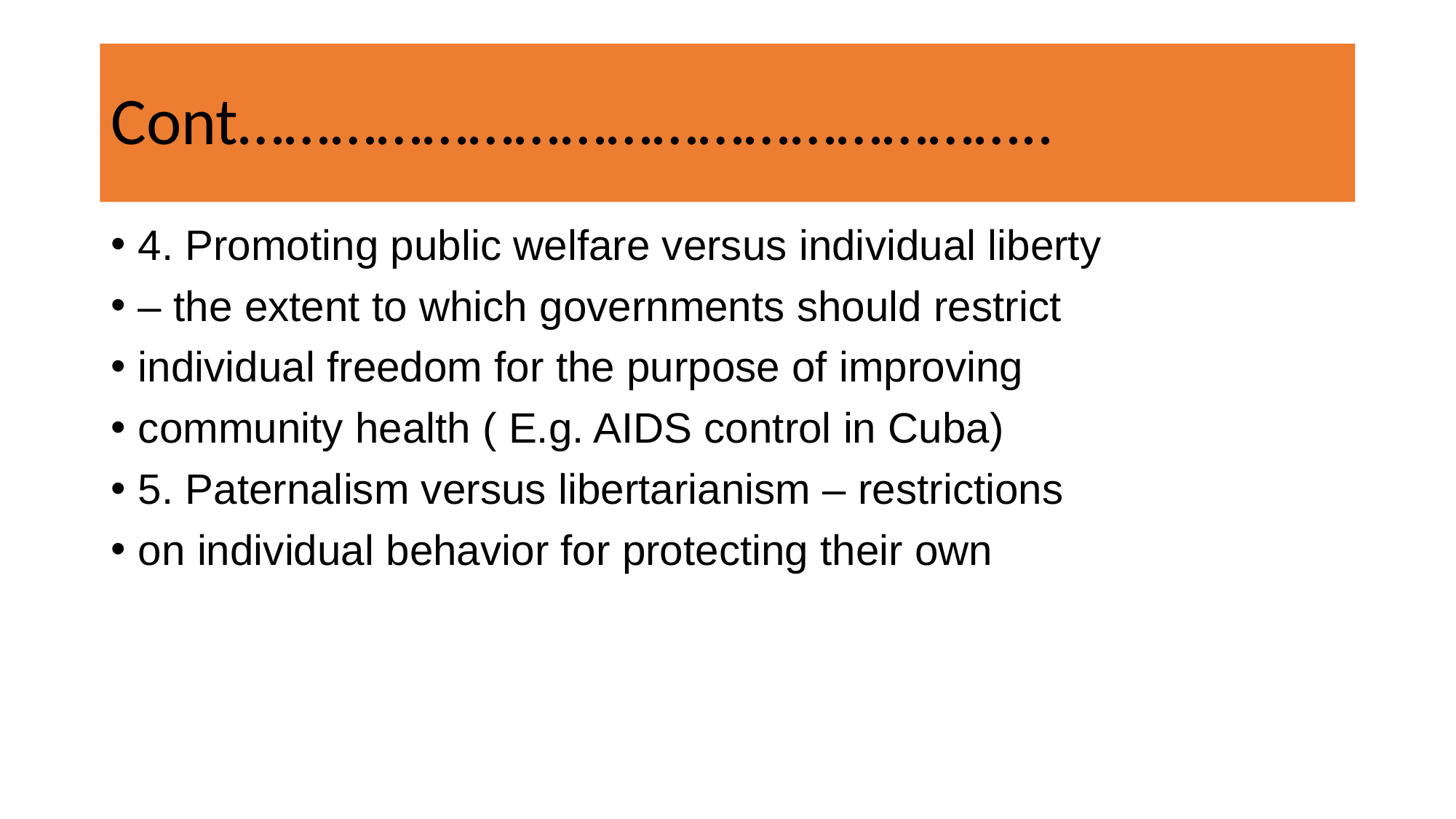

# Cont……………………………………………..
4. Promoting public welfare versus individual liberty
– the extent to which governments should restrict
individual freedom for the purpose of improving
community health ( E.g. AIDS control in Cuba)
5. Paternalism versus libertarianism – restrictions
on individual behavior for protecting their own